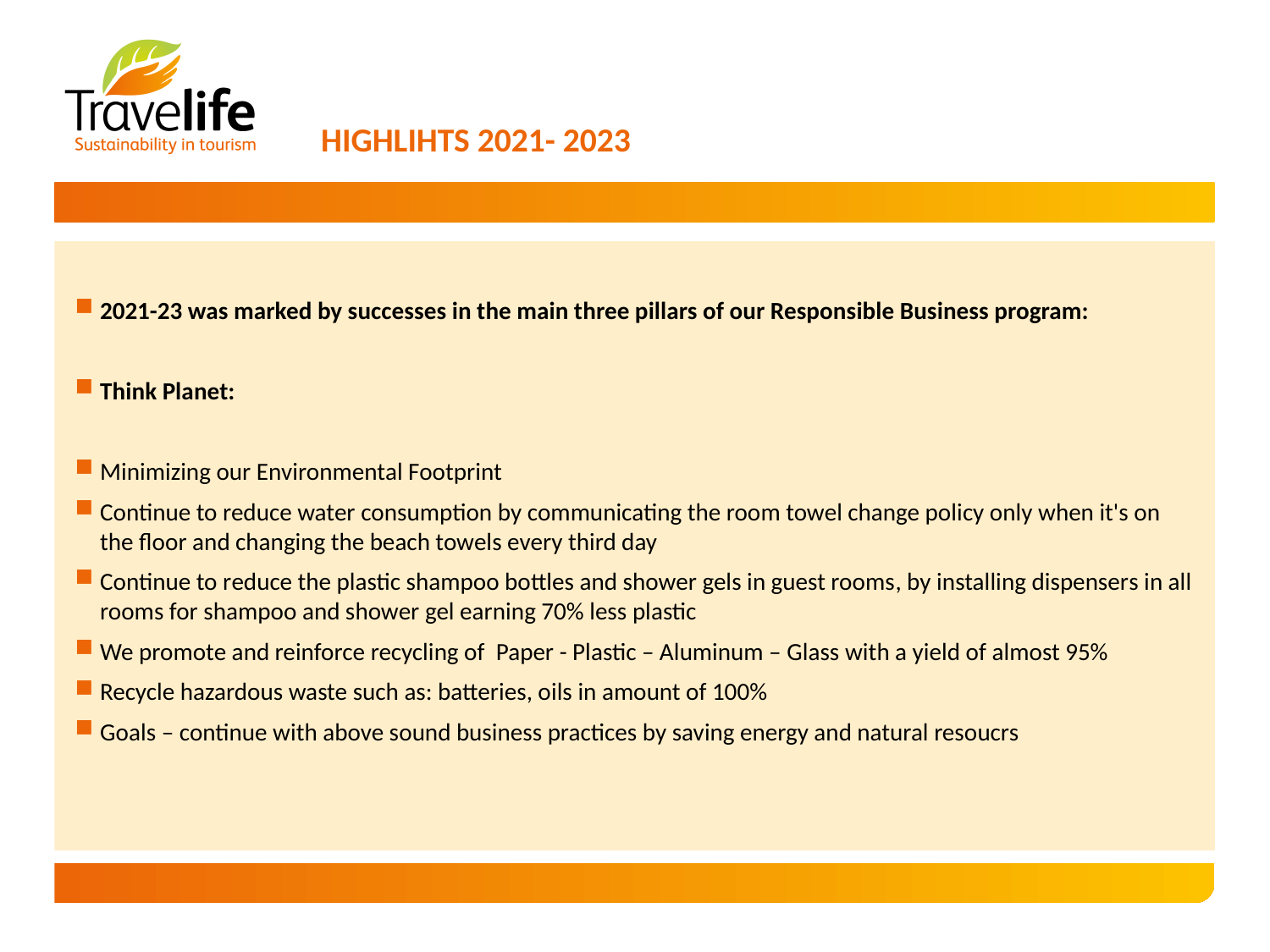

# HIGHLIHTS 2021- 2023

2021-23 was marked by successes in the main three pillars of our Responsible Business program:

Think Planet:

Minimizing our Environmental Footprint
Continue to reduce water consumption by communicating the room towel change policy only when it's on the floor and changing the beach towels every third day
Continue to reduce the plastic shampoo bottles and shower gels in guest rooms, by installing dispensers in all rooms for shampoo and shower gel earning 70% less plastic
We promote and reinforce recycling of  Paper - Plastic – Aluminum – Glass with a yield of almost 95%
Recycle hazardous waste such as: batteries, oils in amount of 100%
Goals – continue with above sound business practices by saving energy and natural resoucrs